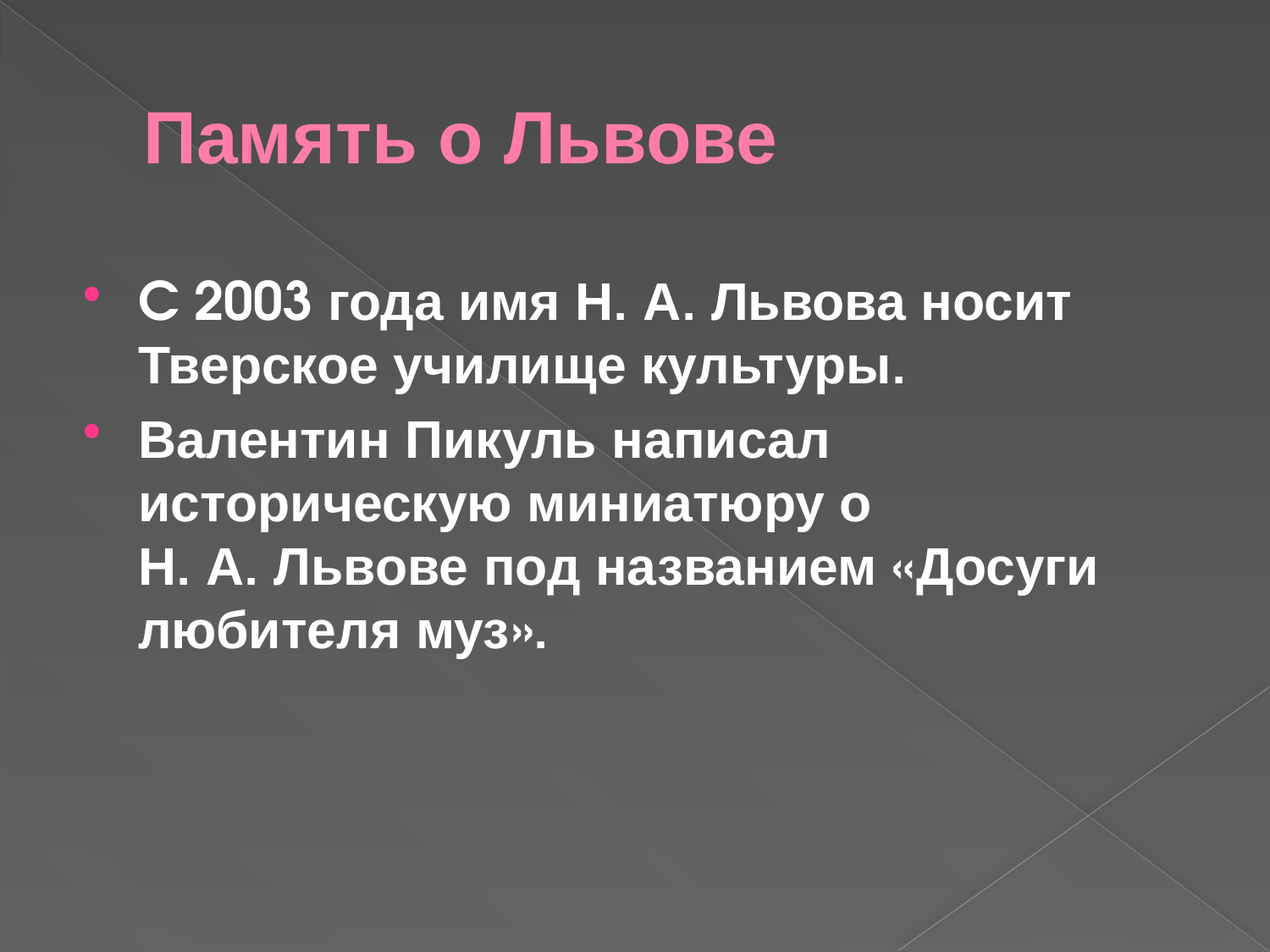

# Память о Львове
C 2003 года имя Н. А. Львова носит Тверское училище культуры.
Валентин Пикуль написал историческую миниатюру о Н. А. Львове под названием «Досуги любителя муз».